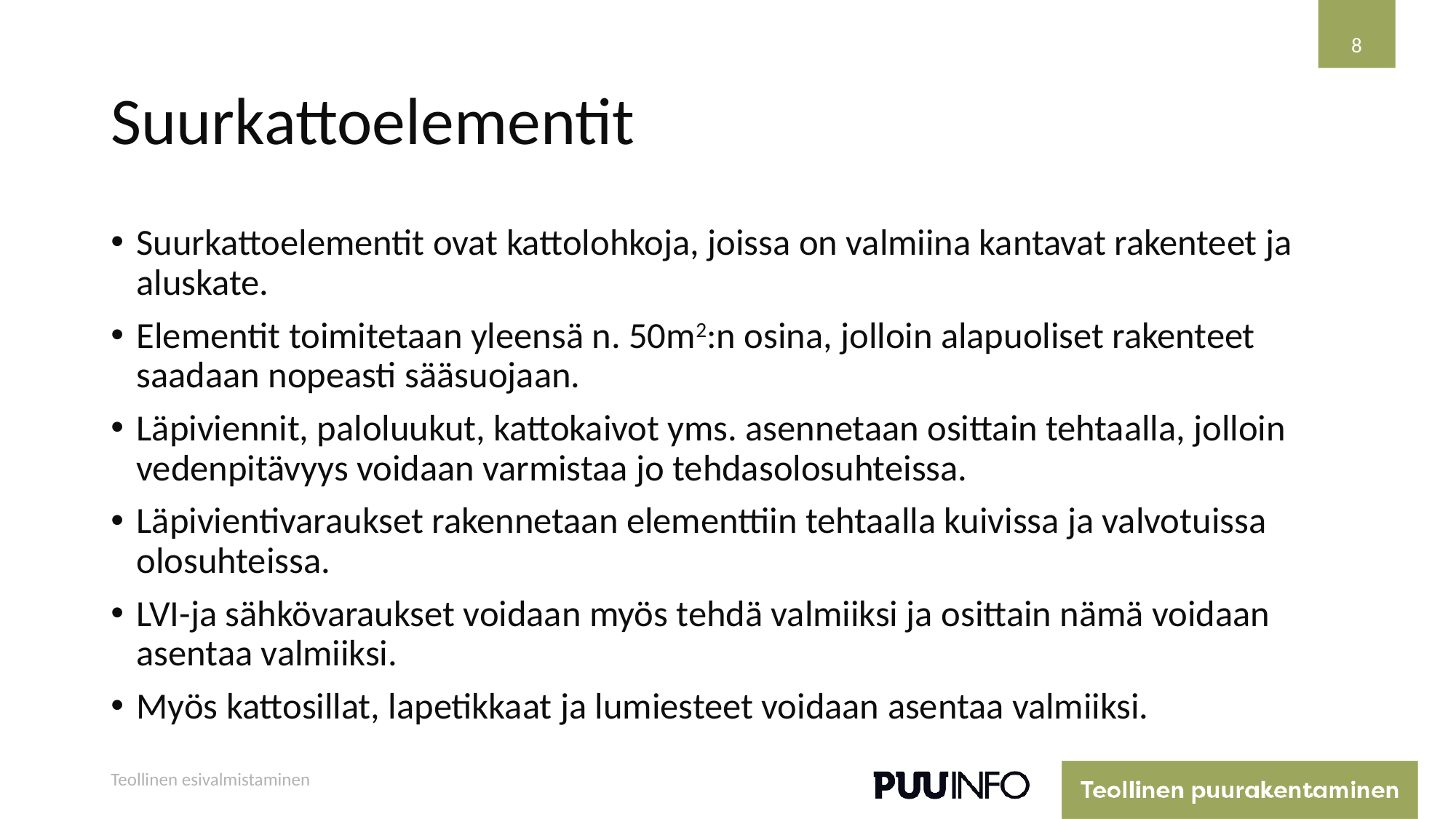

8
# Suurkattoelementit

Suurkattoelementit ovat kattolohkoja, joissa on valmiina kantavat rakenteet ja aluskate.
Elementit toimitetaan yleensä n. 50m2:n osina, jolloin alapuoliset rakenteet saadaan nopeasti sääsuojaan.
Läpiviennit, paloluukut, kattokaivot yms. asennetaan osittain tehtaalla, jolloin vedenpitävyys voidaan varmistaa jo tehdasolosuhteissa.
Läpivientivaraukset rakennetaan elementtiin tehtaalla kuivissa ja valvotuissa olosuhteissa.
LVI-ja sähkövaraukset voidaan myös tehdä valmiiksi ja osittain nämä voidaan asentaa valmiiksi.
Myös kattosillat, lapetikkaat ja lumiesteet voidaan asentaa valmiiksi.

Teollinen esivalmistaminen